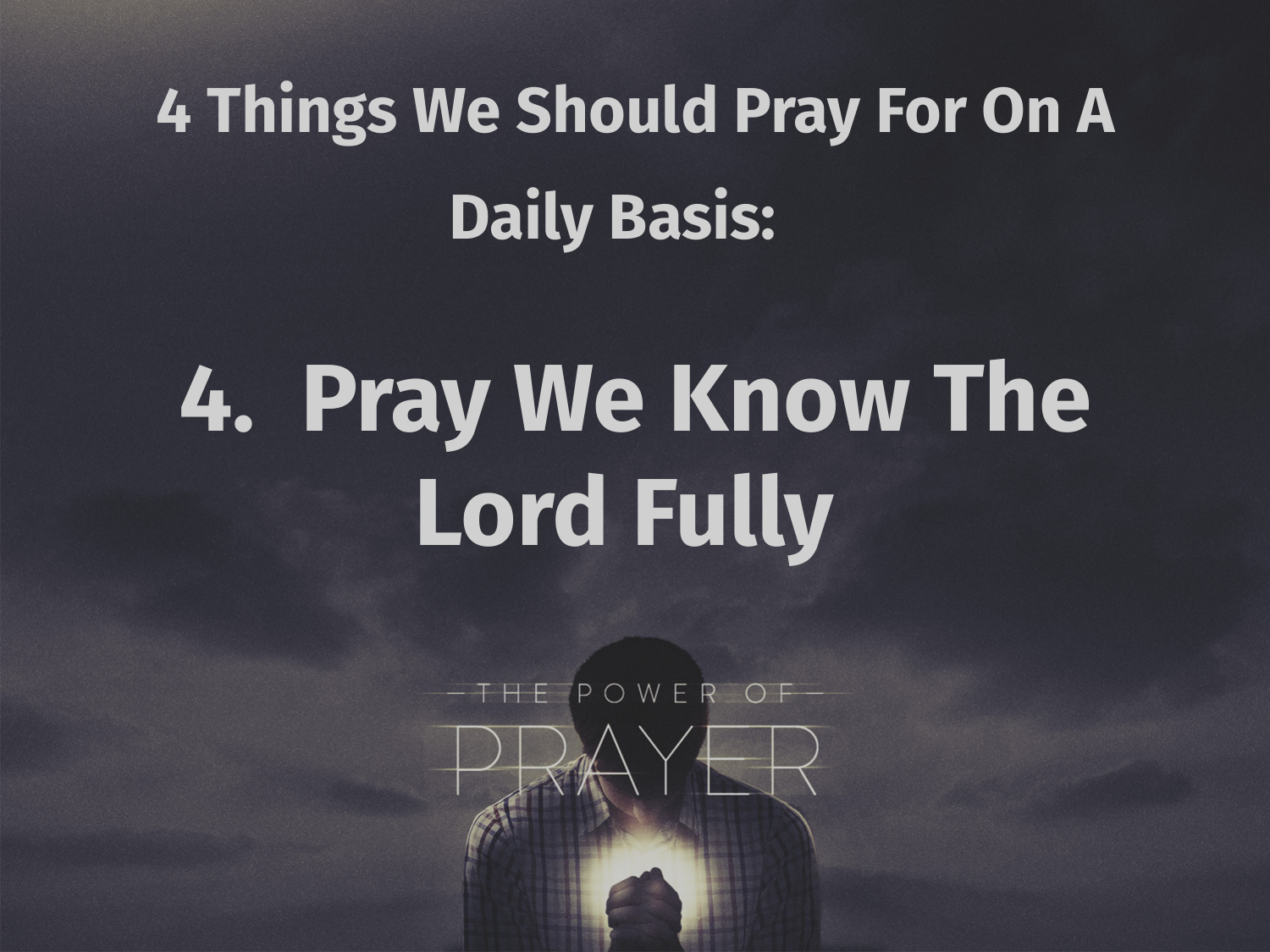

4 Things We Should Pray For On A Daily Basis:

4.  Pray We Know The Lord Fully